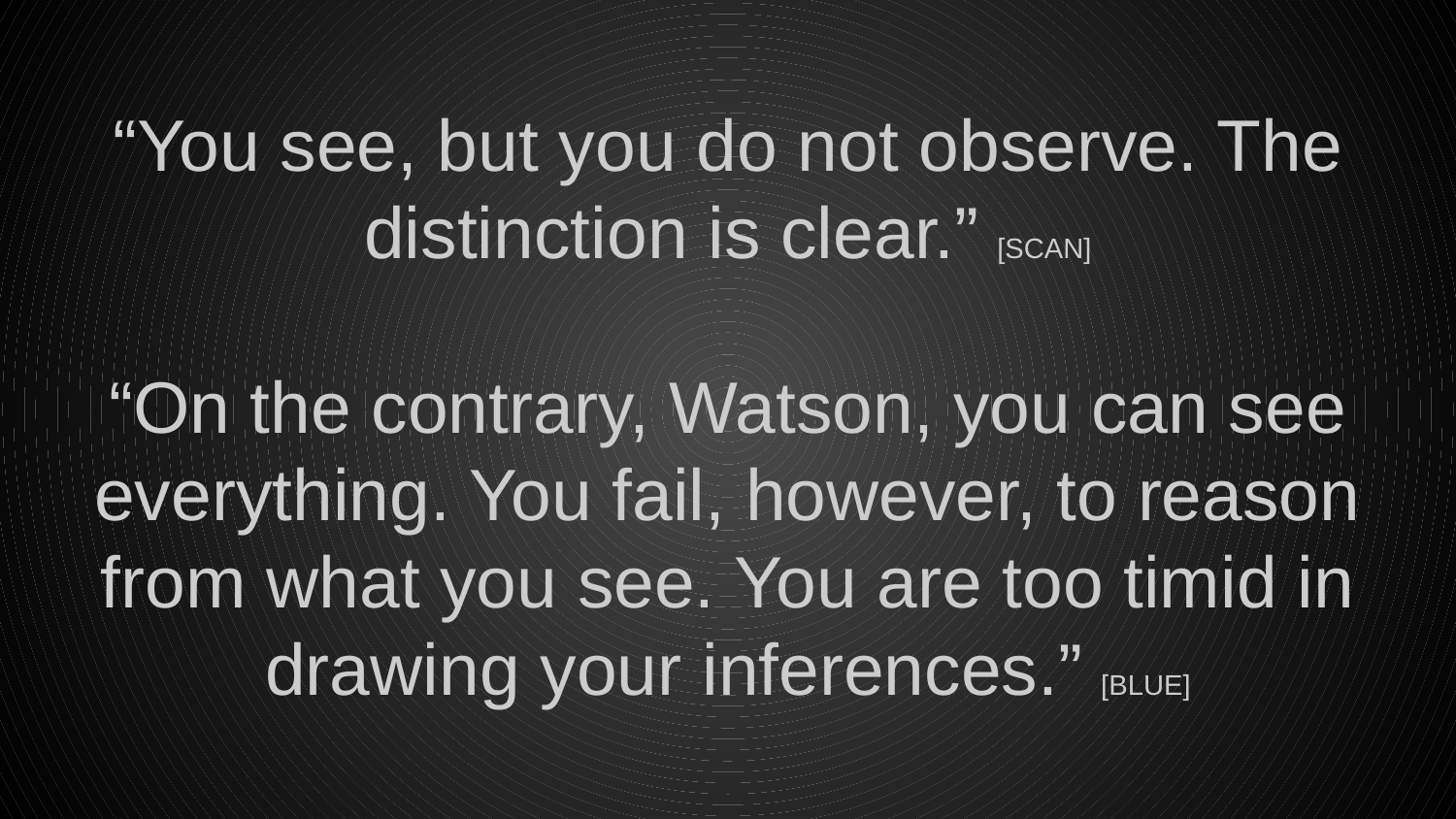

# “You see, but you do not observe. The distinction is clear.” [SCAN]

“On the contrary, Watson, you can see everything. You fail, however, to reason from what you see. You are too timid in drawing your inferences.” [BLUE]